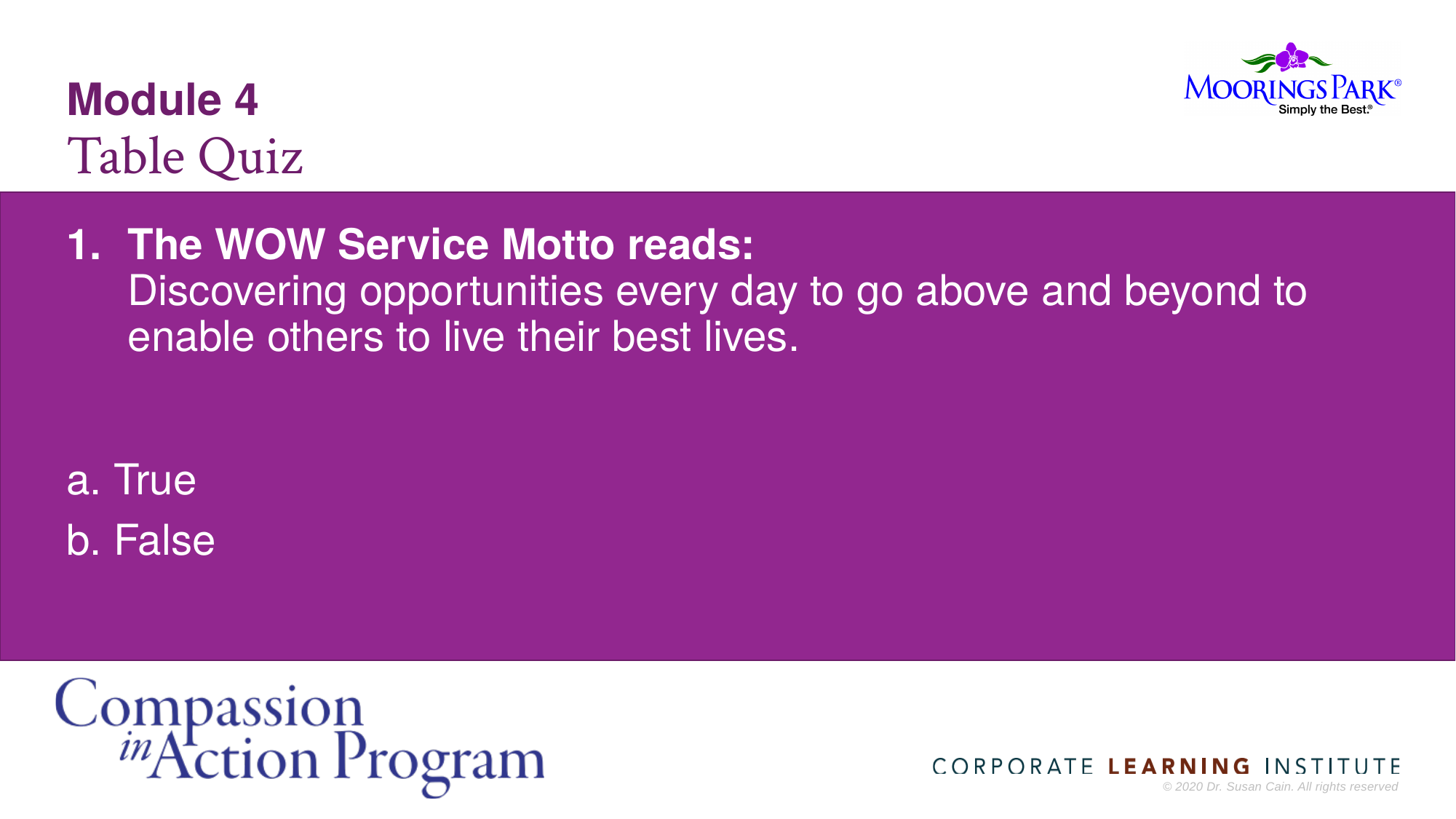

Module 4
Table Quiz
# The WOW Service Motto reads: Discovering opportunities every day to go above and beyond to enable others to live their best lives.
a. True
b. False